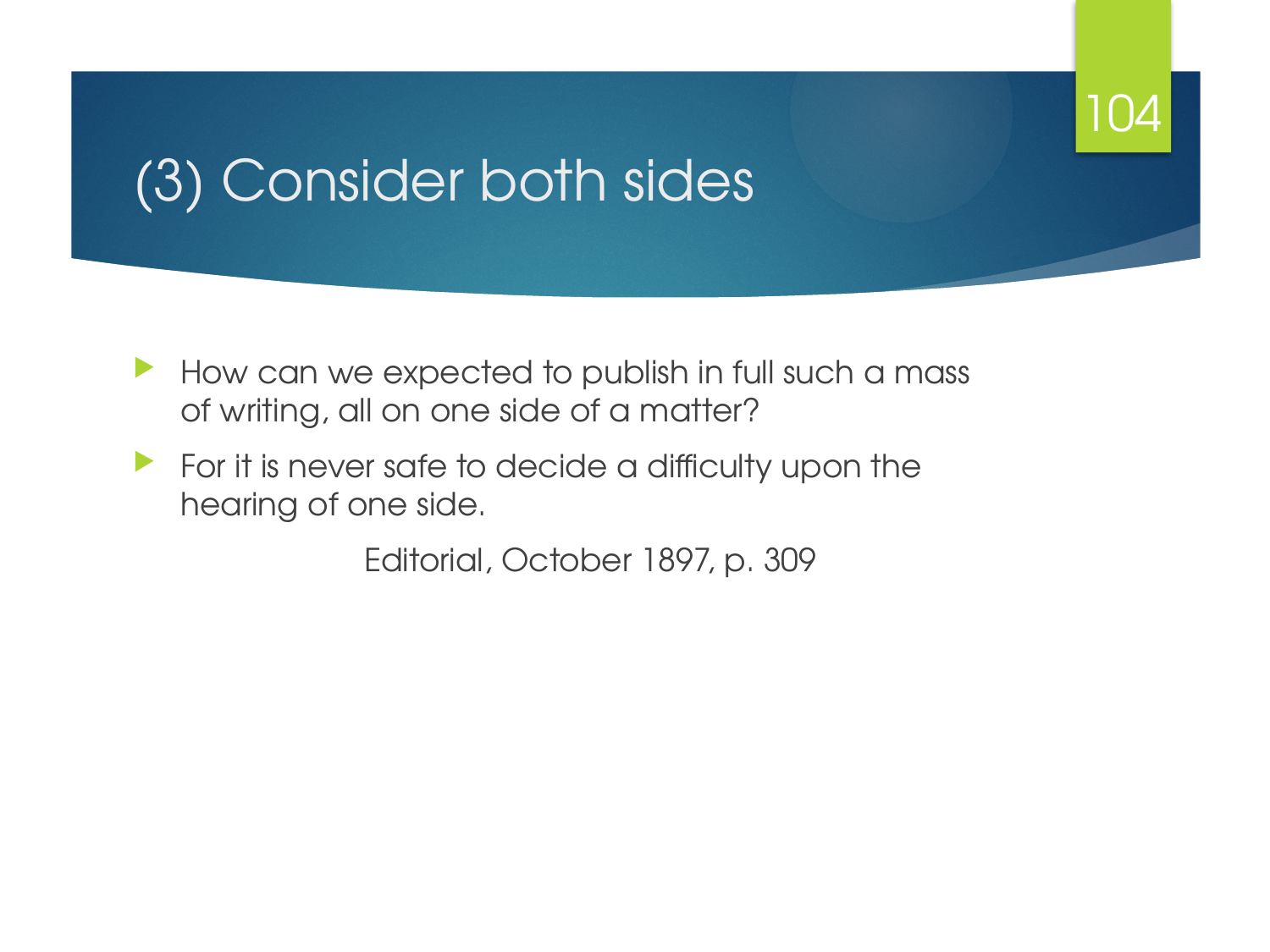

104
# (3) Consider both sides
How can we expected to publish in full such a mass of writing, all on one side of a matter?
For it is never safe to decide a difficulty upon the hearing of one side.
                          Editorial, October 1897, p. 309